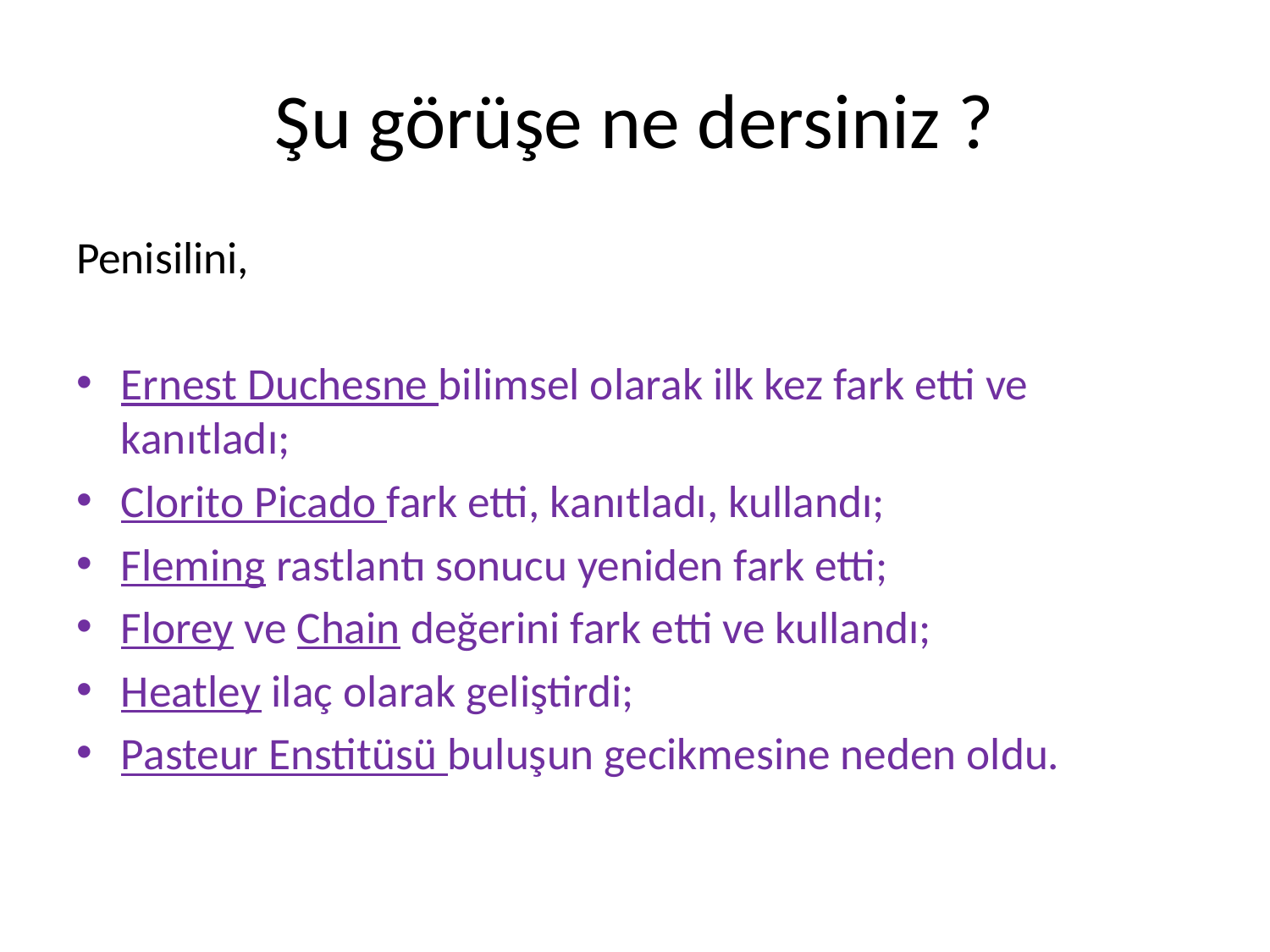

# Şu görüşe ne dersiniz ?
Penisilini,

Ernest Duchesne bilimsel olarak ilk kez fark etti ve kanıtladı;
Clorito Picado fark etti, kanıtladı, kullandı;
Fleming rastlantı sonucu yeniden fark etti;
Florey ve Chain değerini fark etti ve kullandı;
Heatley ilaç olarak geliştirdi;
Pasteur Enstitüsü buluşun gecikmesine neden oldu.